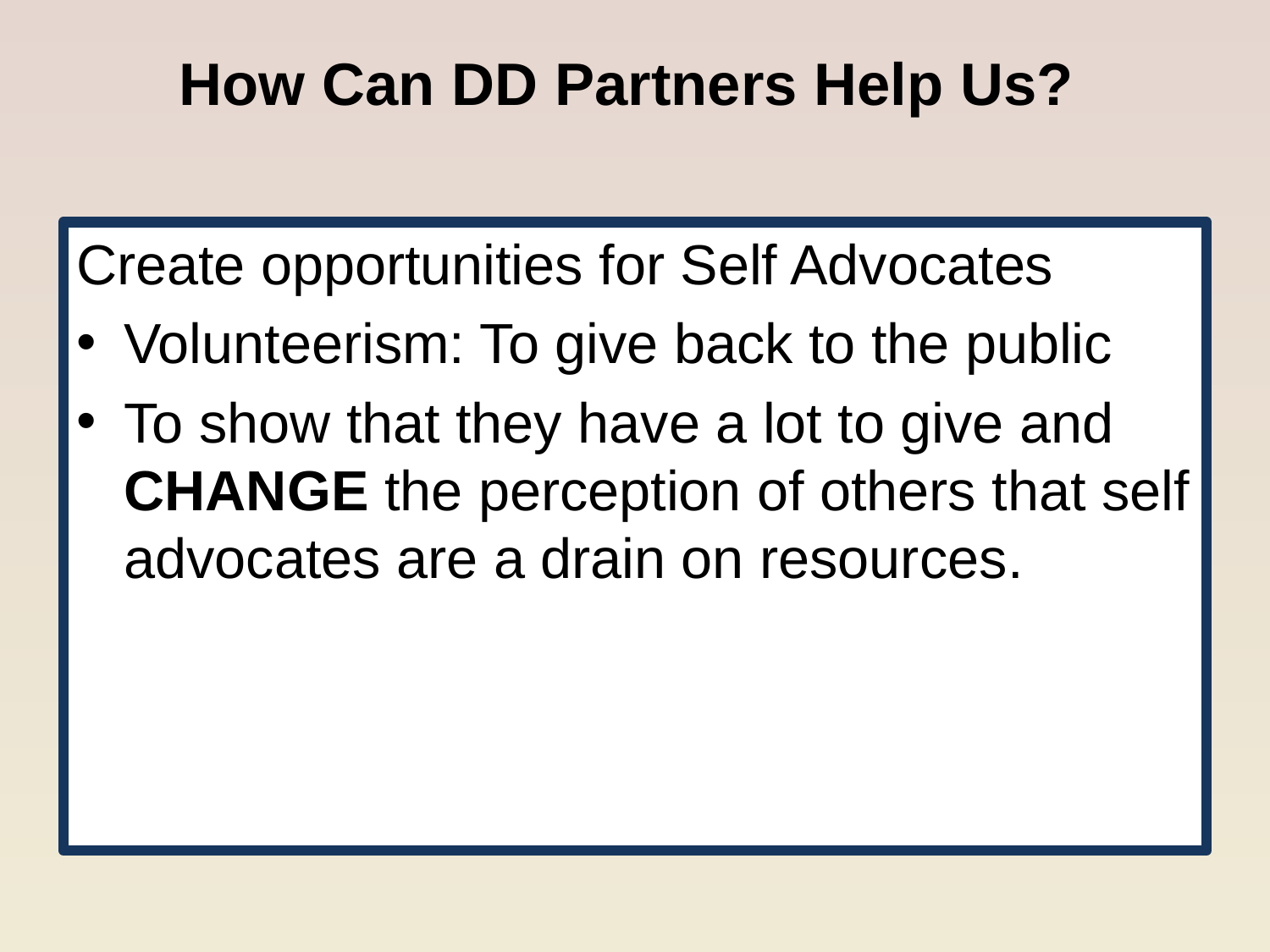

# How Can DD Partners Help Us?
Create opportunities for Self Advocates
Volunteerism: To give back to the public
To show that they have a lot to give and CHANGE the perception of others that self advocates are a drain on resources.